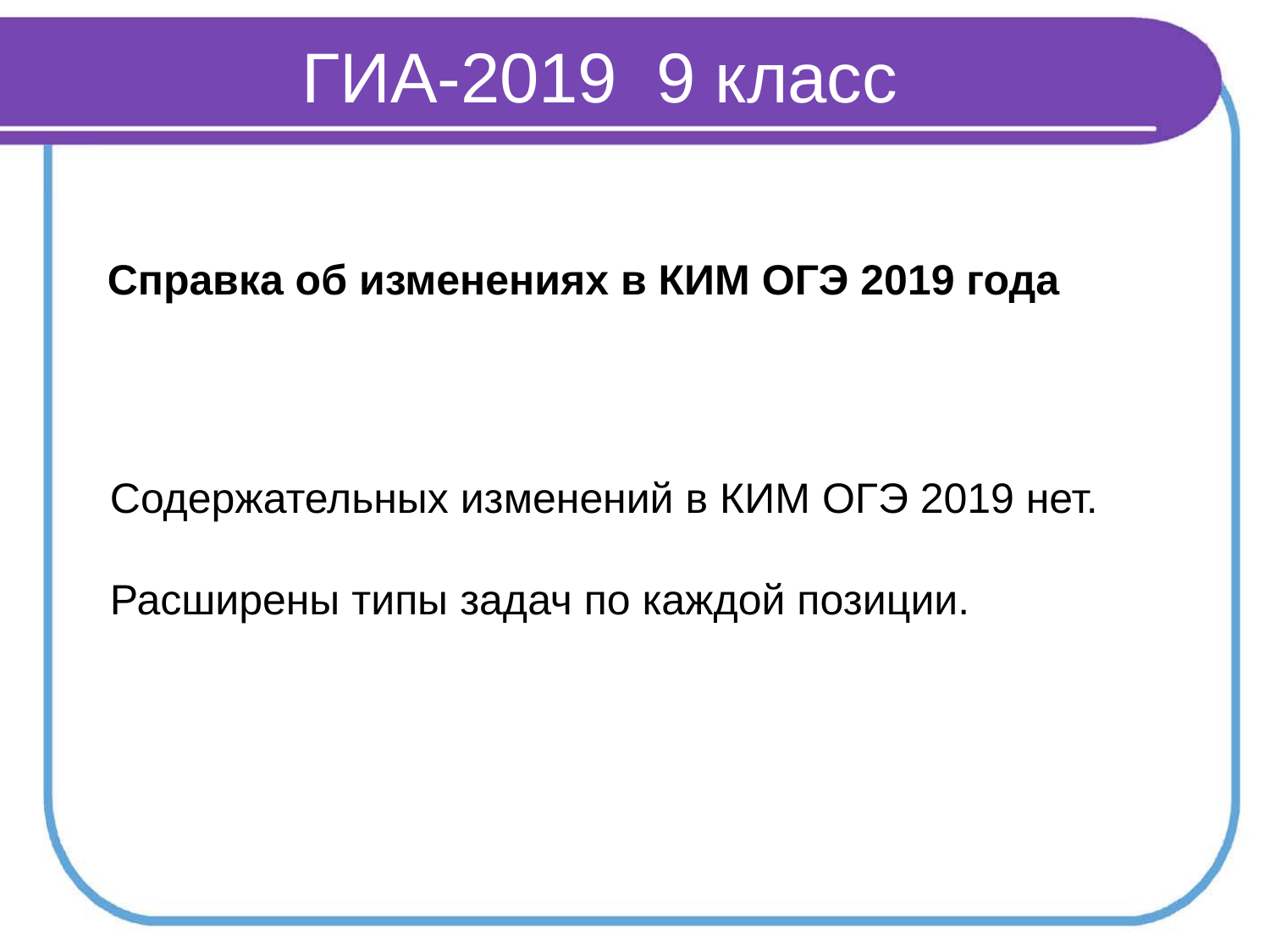

ГИА-2019  9 класс
Справка об изменениях в КИМ ОГЭ 2019 года

Содержательных изменений в КИМ ОГЭ 2019 нет.

Расширены типы задач по каждой позиции.